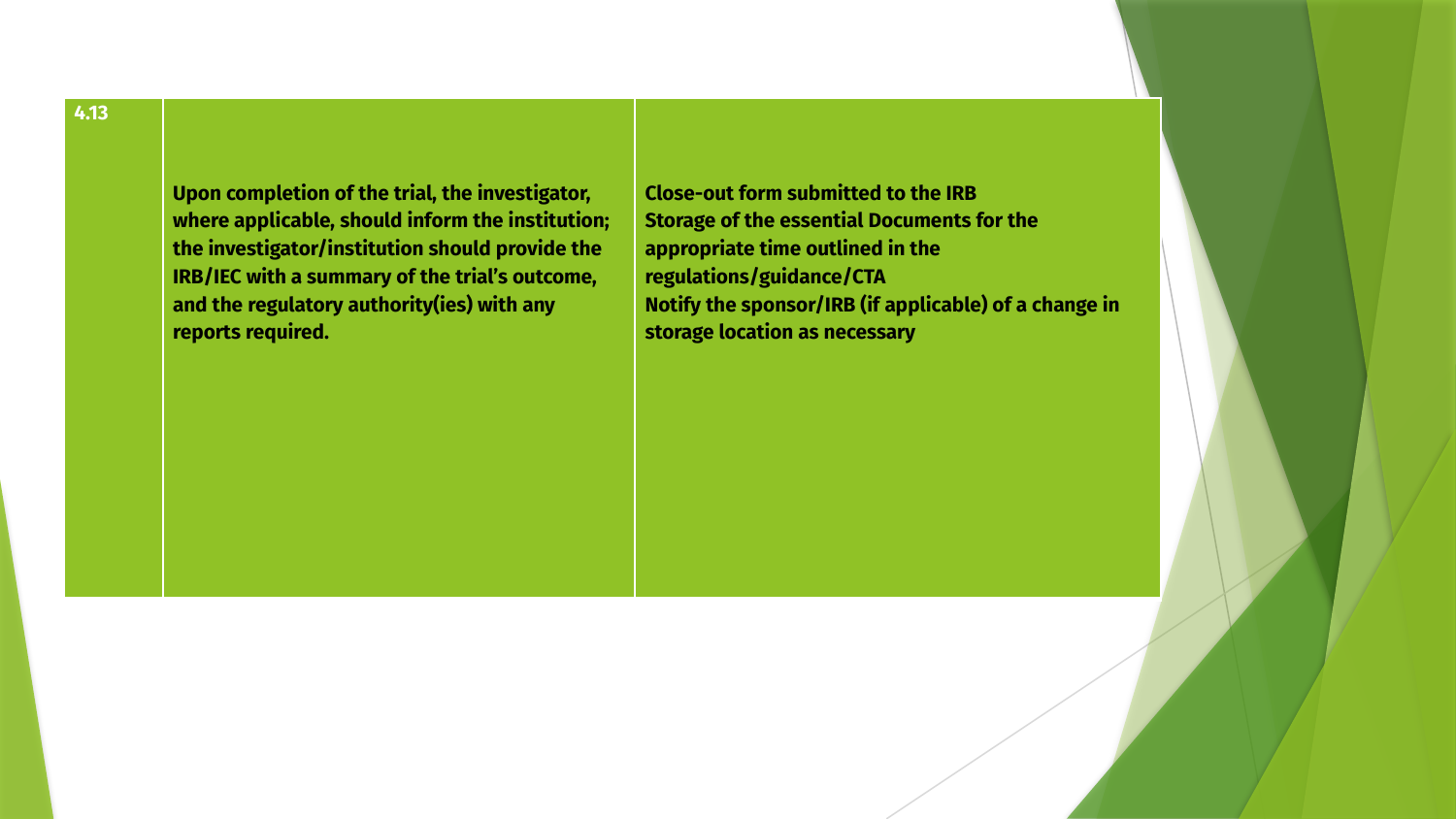

| 4.13 | Upon completion of the trial, the investigator, where applicable, should inform the institution; the investigator/institution should provide the IRB/IEC with a summary of the trial’s outcome, and the regulatory authority(ies) with any reports required. | Close-out form submitted to the IRB Storage of the essential Documents for the appropriate time outlined in the regulations/guidance/CTA Notify the sponsor/IRB (if applicable) of a change in storage location as necessary |
| --- | --- | --- |